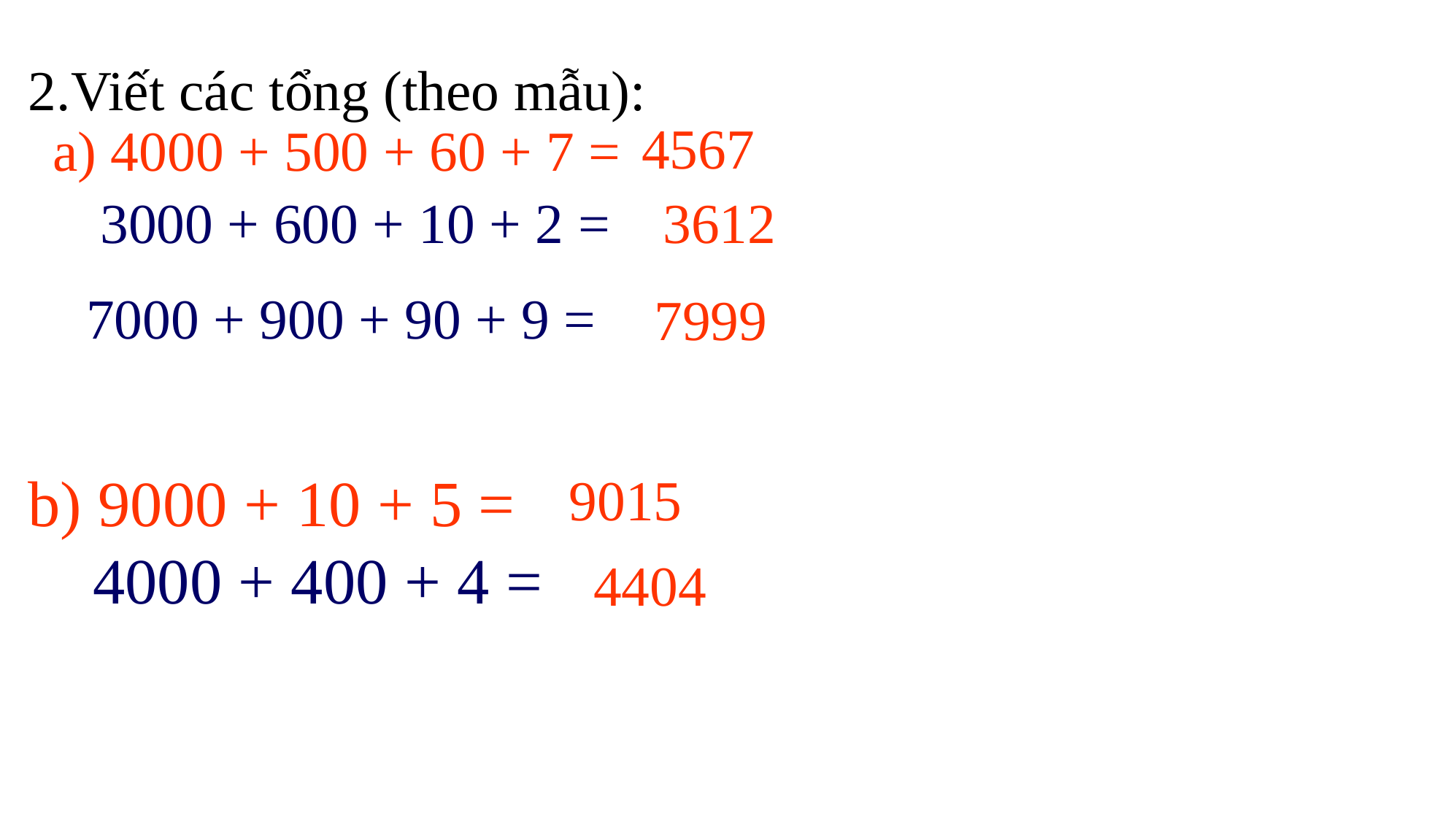

2.Viết các tổng (theo mẫu):
4567
a) 4000 + 500 + 60 + 7 =
  3000 + 600 + 10 + 2 =
3612
 7000 + 900 + 90 + 9 =
7999
b) 9000 + 10 + 5 =
    4000 + 400 + 4 =
9015
4404